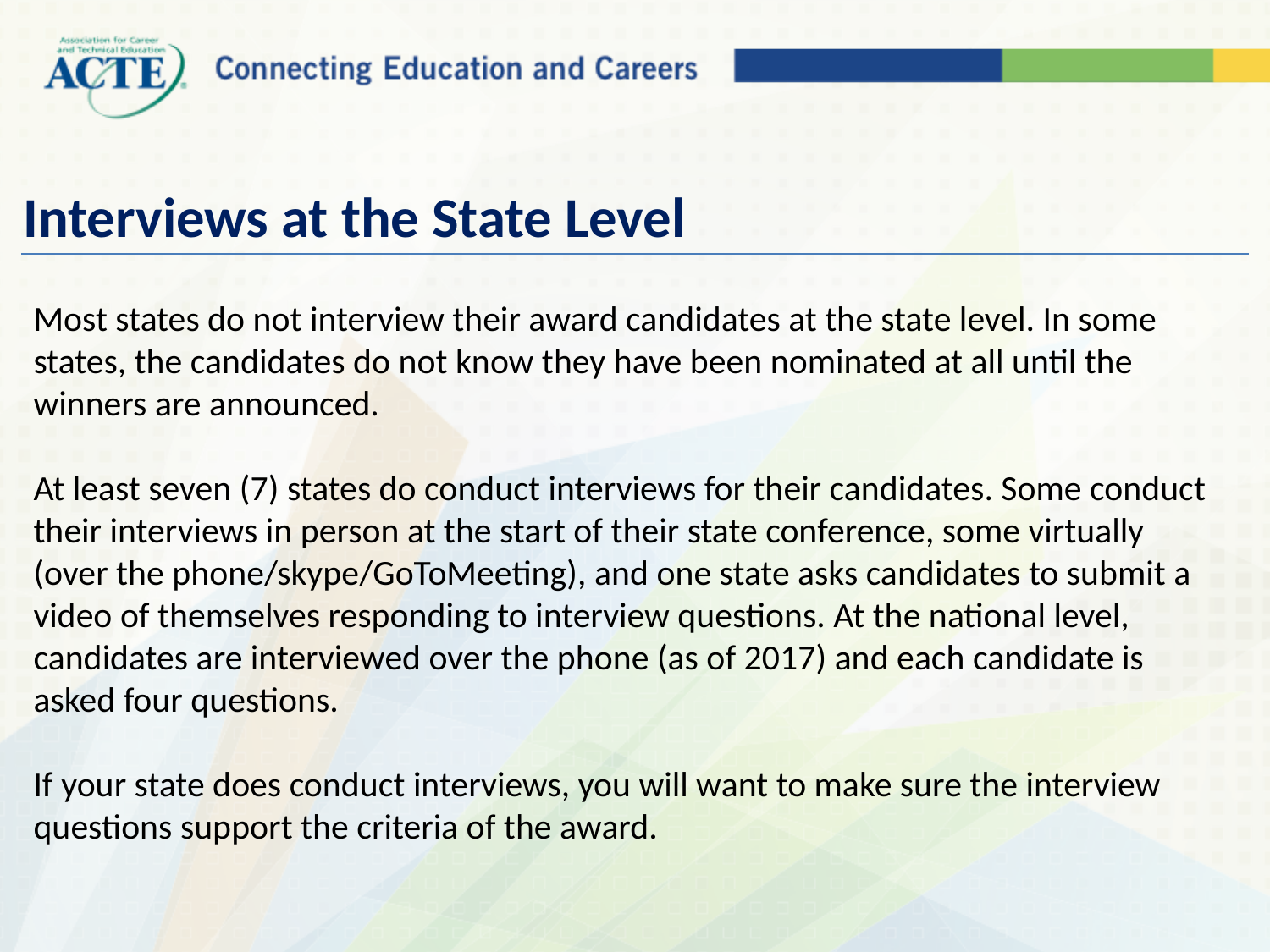

# Interviews at the State Level

Most states do not interview their award candidates at the state level. In some states, the candidates do not know they have been nominated at all until the winners are announced.

At least seven (7) states do conduct interviews for their candidates. Some conduct their interviews in person at the start of their state conference, some virtually (over the phone/skype/GoToMeeting), and one state asks candidates to submit a video of themselves responding to interview questions. At the national level, candidates are interviewed over the phone (as of 2017) and each candidate is asked four questions.

If your state does conduct interviews, you will want to make sure the interview questions support the criteria of the award.